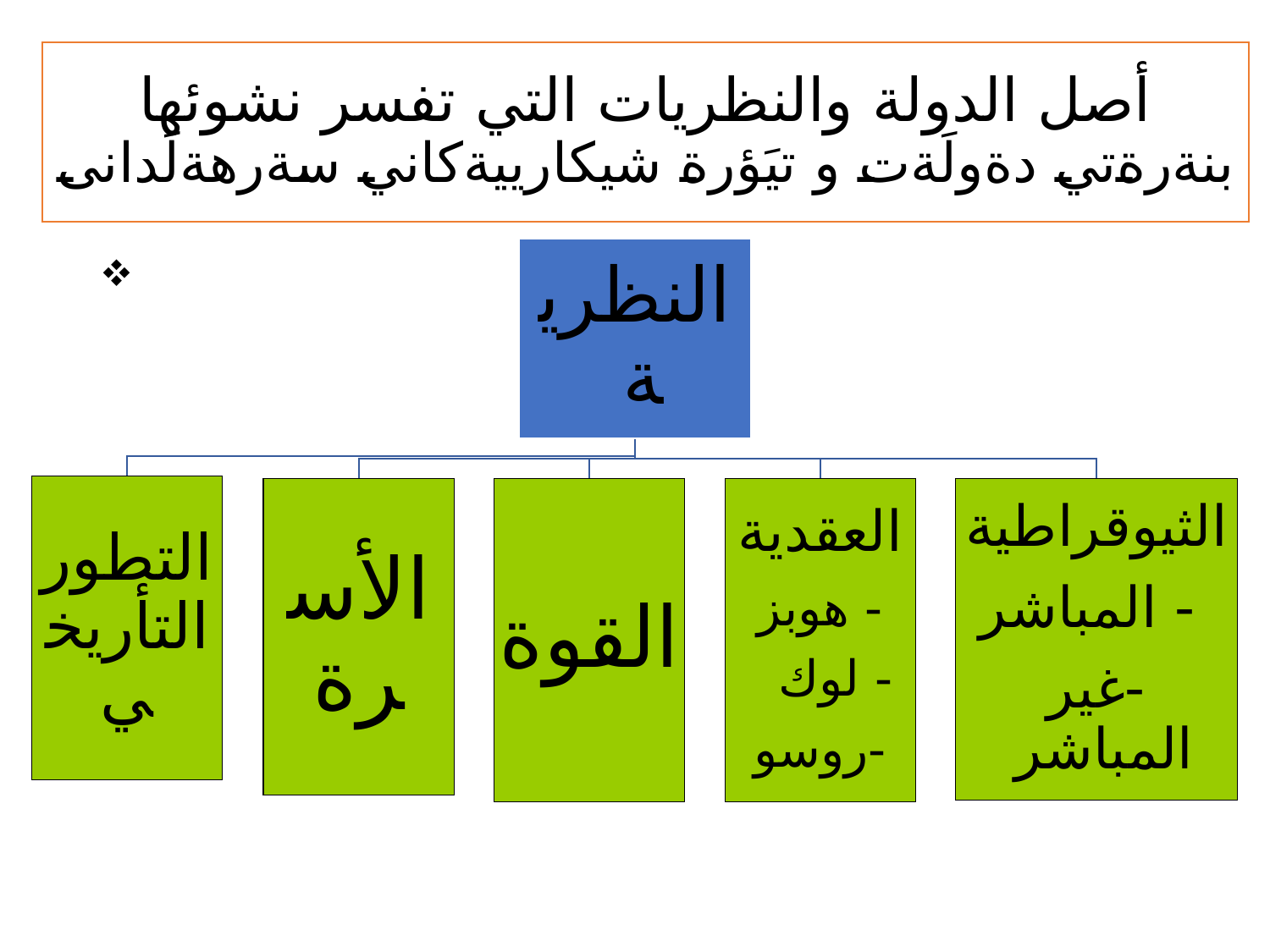

# أصل الدولة والنظريات التي تفسر نشوئها بنةرةتي دةولَةت و تيَؤرة شيكارييةكاني سةرهةلَدانى
النظرية
التطور التأريخي
الأسرة
القوة
العقدية
- هوبز
- لوك
-روسو
الثيوقراطية
 - المباشر
-غير المباشر